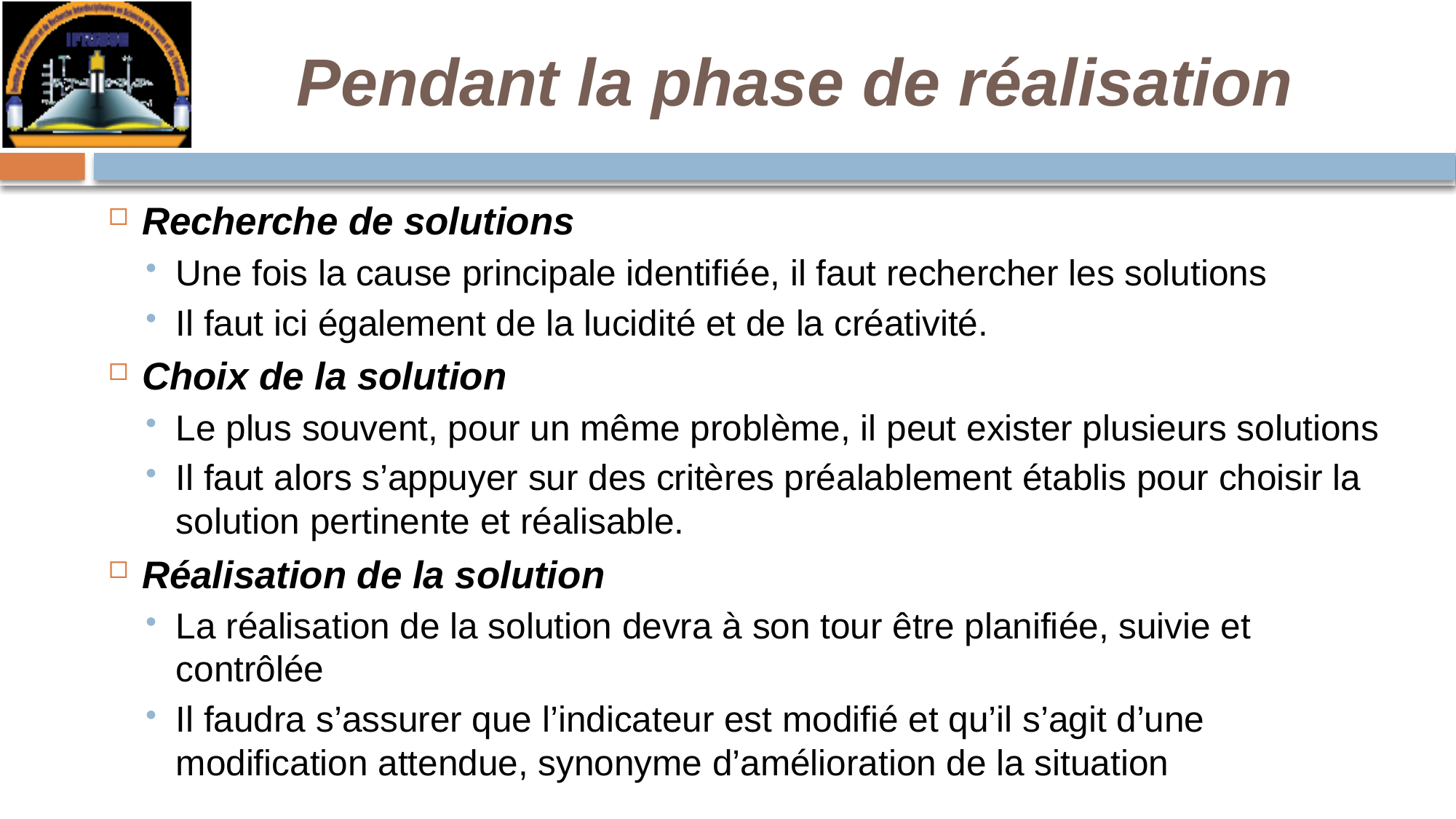

# Pendant la phase de réalisation
Recherche de solutions
Une fois la cause principale identifiée, il faut rechercher les solutions
Il faut ici également de la lucidité et de la créativité.
Choix de la solution
Le plus souvent, pour un même problème, il peut exister plusieurs solutions
Il faut alors s’appuyer sur des critères préalablement établis pour choisir la solution pertinente et réalisable.
Réalisation de la solution
La réalisation de la solution devra à son tour être planifiée, suivie et contrôlée
Il faudra s’assurer que l’indicateur est modifié et qu’il s’agit d’une modification attendue, synonyme d’amélioration de la situation